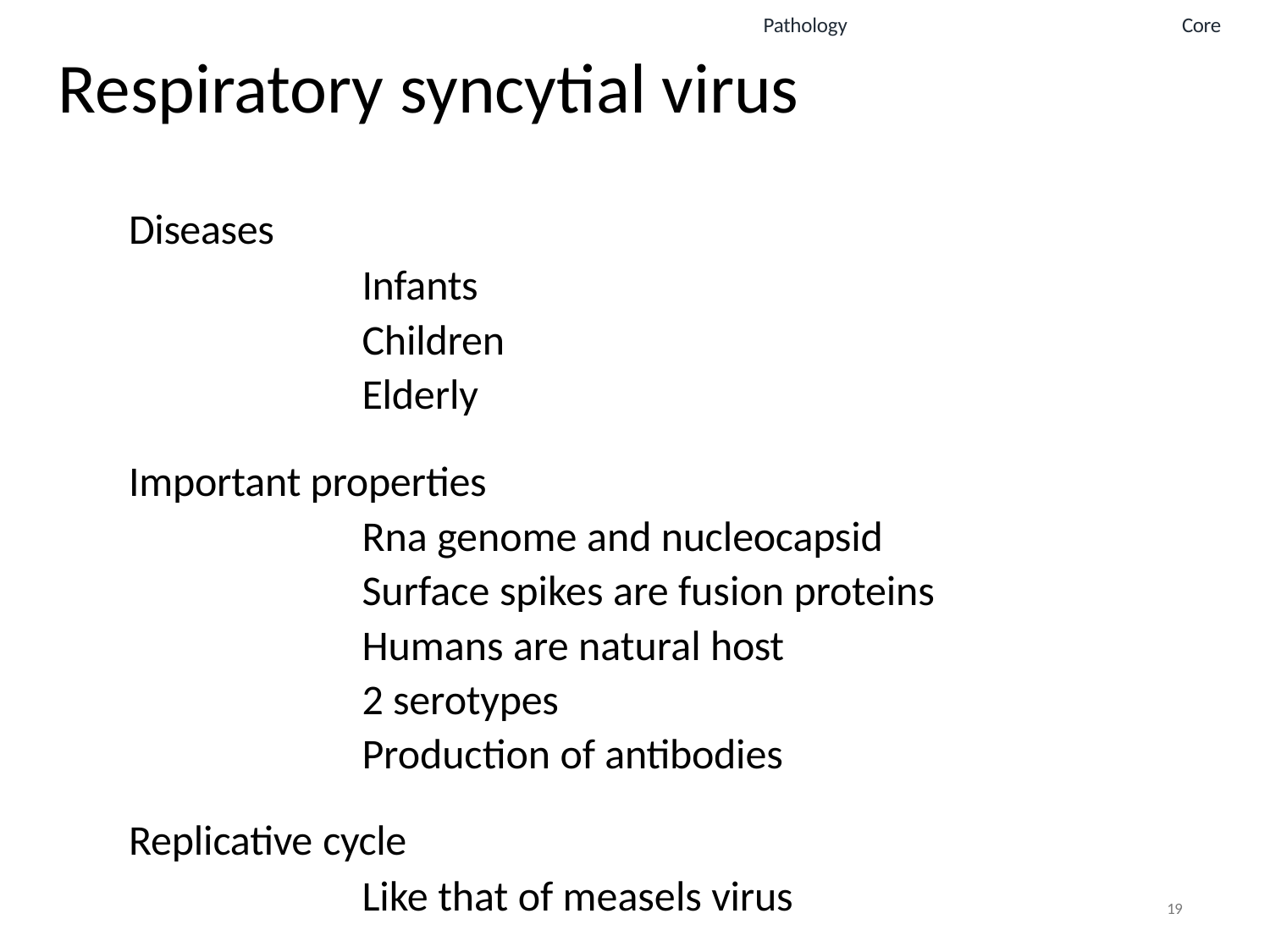

Pathology
Core
Respiratory syncytial virus
​	Diseases
Infants
Children
Elderly
​	Important properties
Rna genome and nucleocapsid
Surface spikes are fusion proteins
Humans are natural host
2 serotypes
Production of antibodies
​	Replicative cycle
Like that of measels virus
19